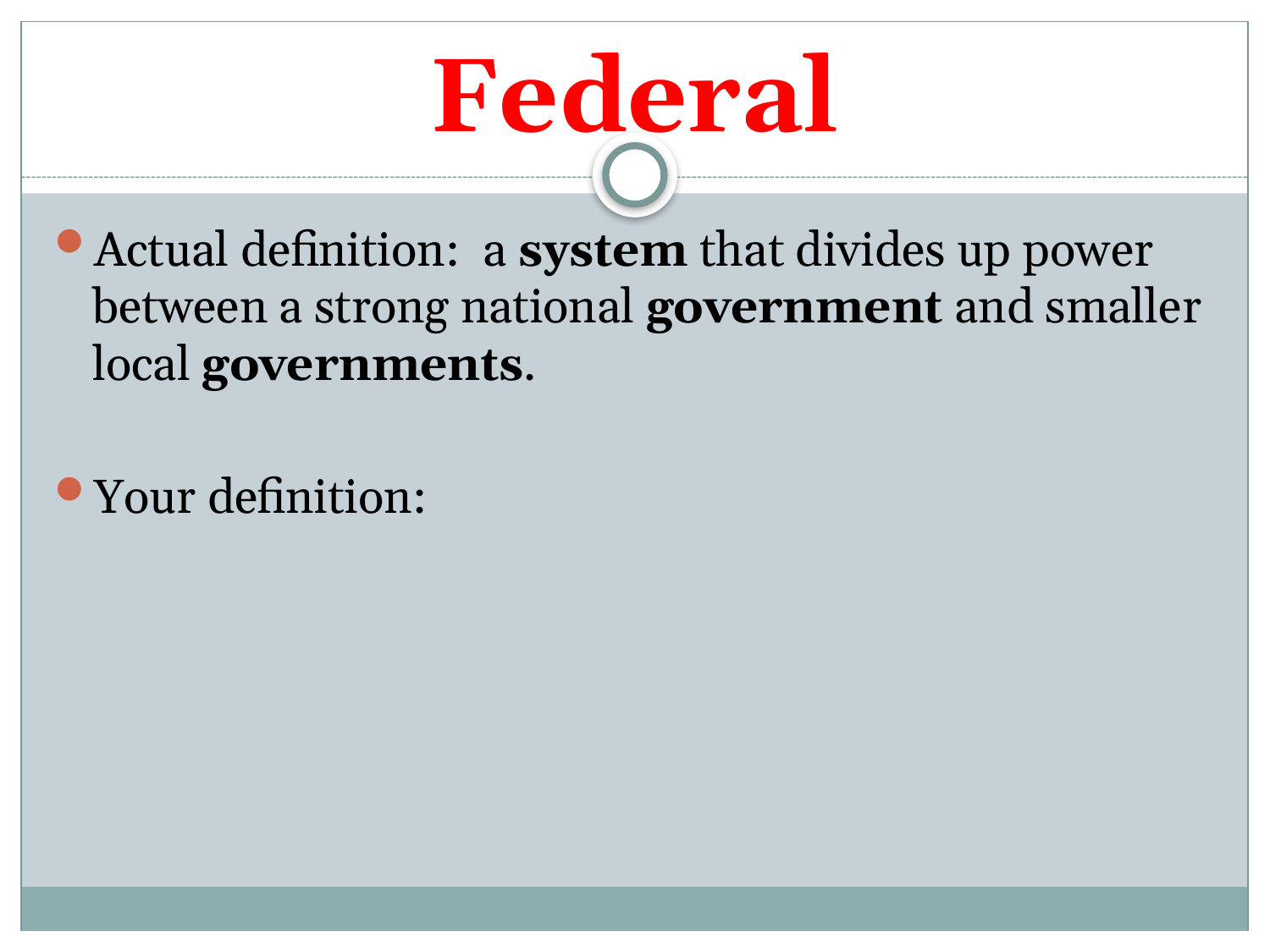

# Federal
Actual definition:  a system that divides up power between a strong national government and smaller local governments.

Your definition: